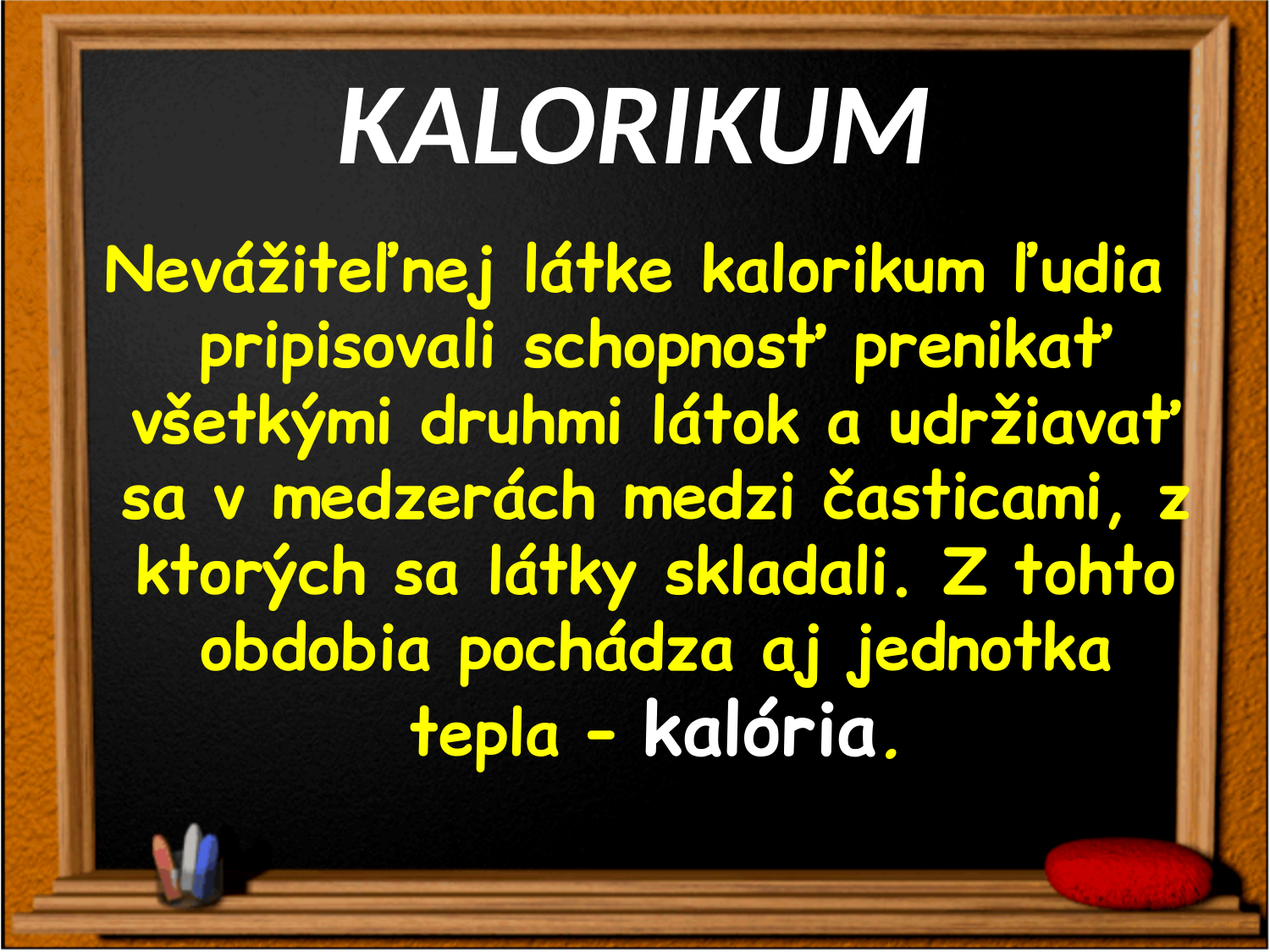

# Kalorikum
Nevážiteľnej látke kalorikum ľudia pripisovali schopnosť prenikať všetkými druhmi látok a udržiavať sa v medzerách medzi časticami, z ktorých sa látky skladali. Z tohto obdobia pochádza aj jednotka tepla – kalória.